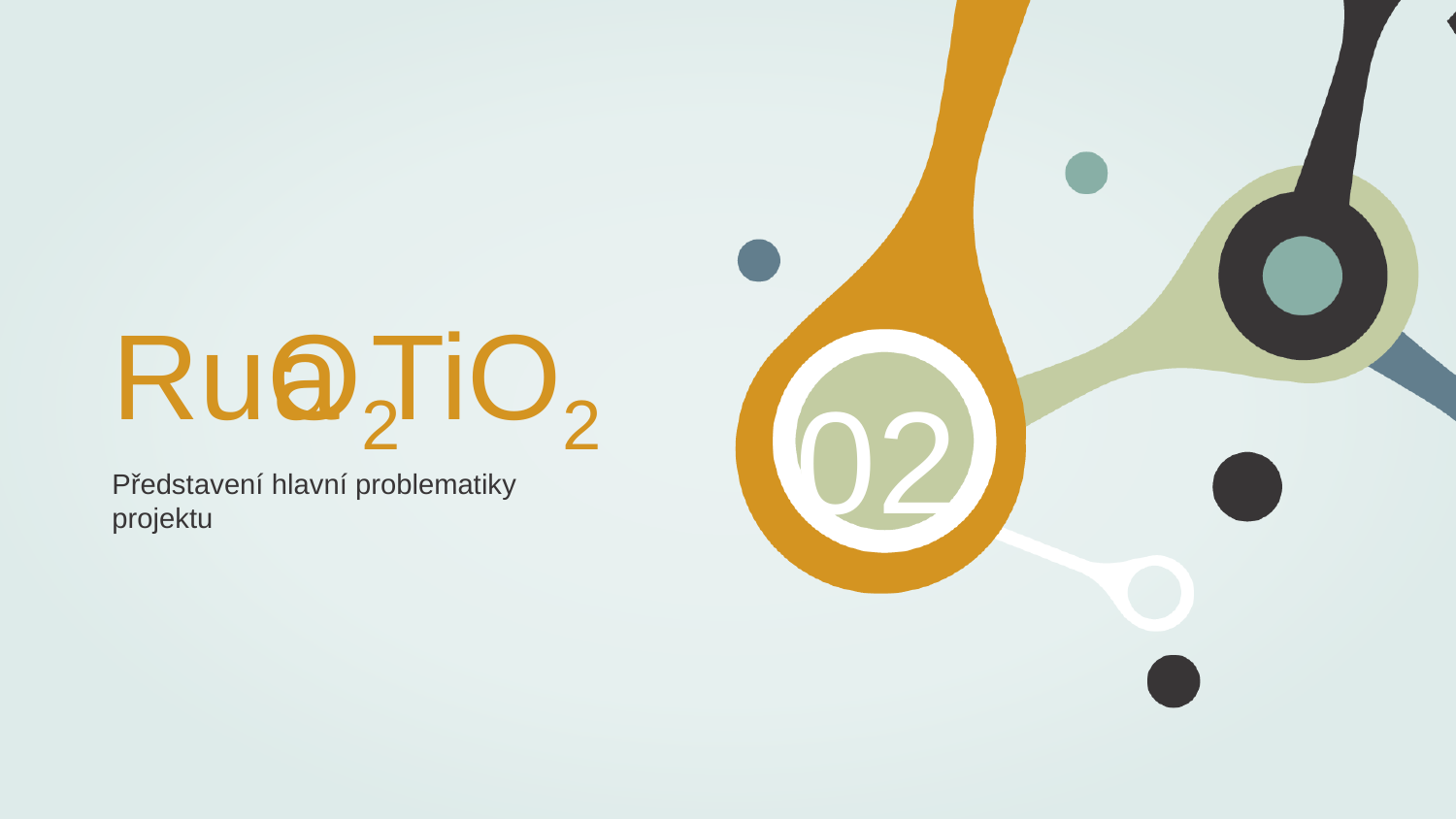

# RuO2
a TiO2
02
Představení hlavní problematiky projektu